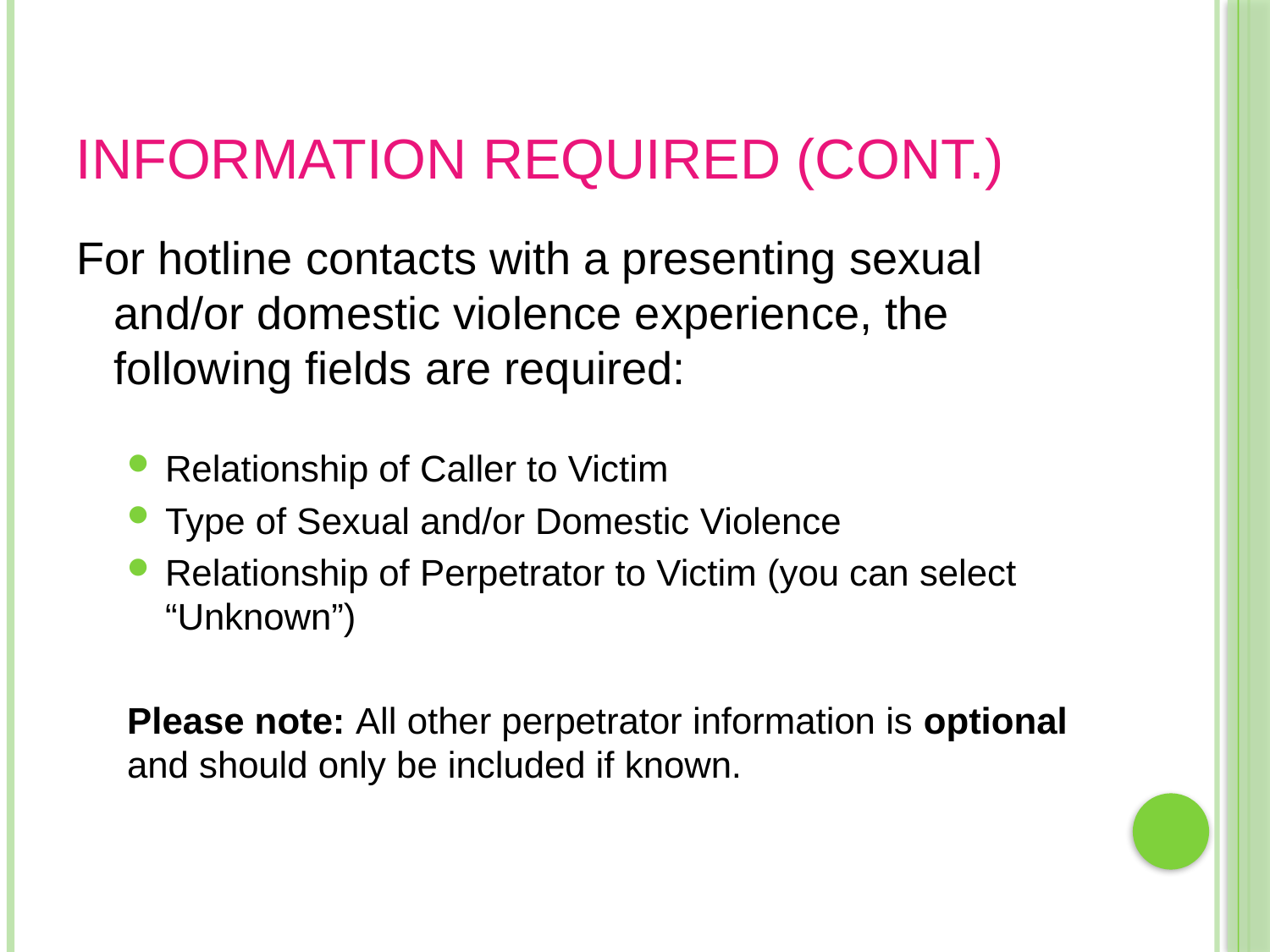

# Information Required (cont.)
For hotline contacts with a presenting sexual and/or domestic violence experience, the following fields are required:

Relationship of Caller to Victim
Type of Sexual and/or Domestic Violence
Relationship of Perpetrator to Victim (you can select “Unknown”)

Please note: All other perpetrator information is optional and should only be included if known.